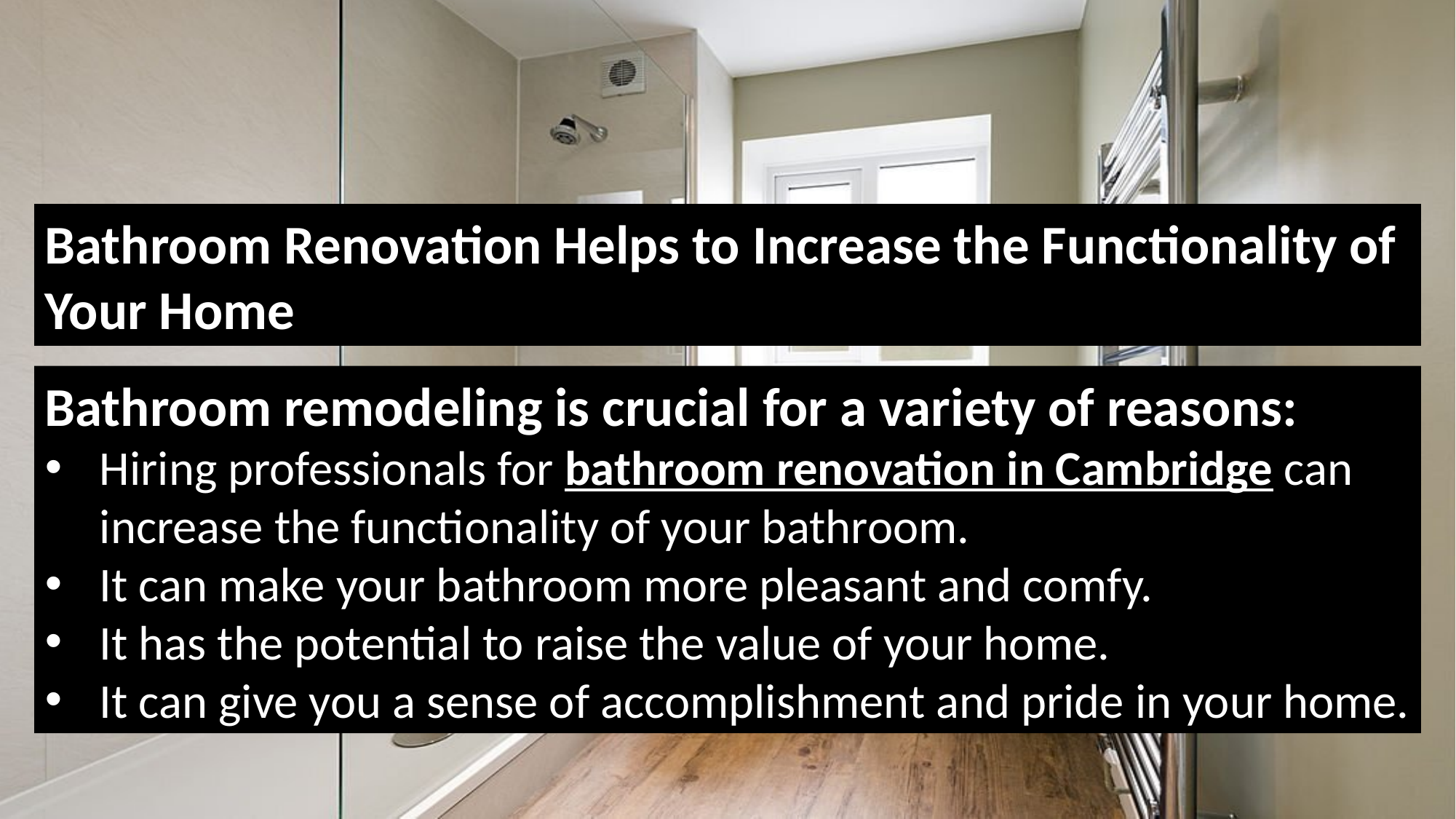

Bathroom Renovation Helps to Increase the Functionality of Your Home
Bathroom remodeling is crucial for a variety of reasons:
Hiring professionals for bathroom renovation in Cambridge can increase the functionality of your bathroom.
It can make your bathroom more pleasant and comfy.
It has the potential to raise the value of your home.
It can give you a sense of accomplishment and pride in your home.